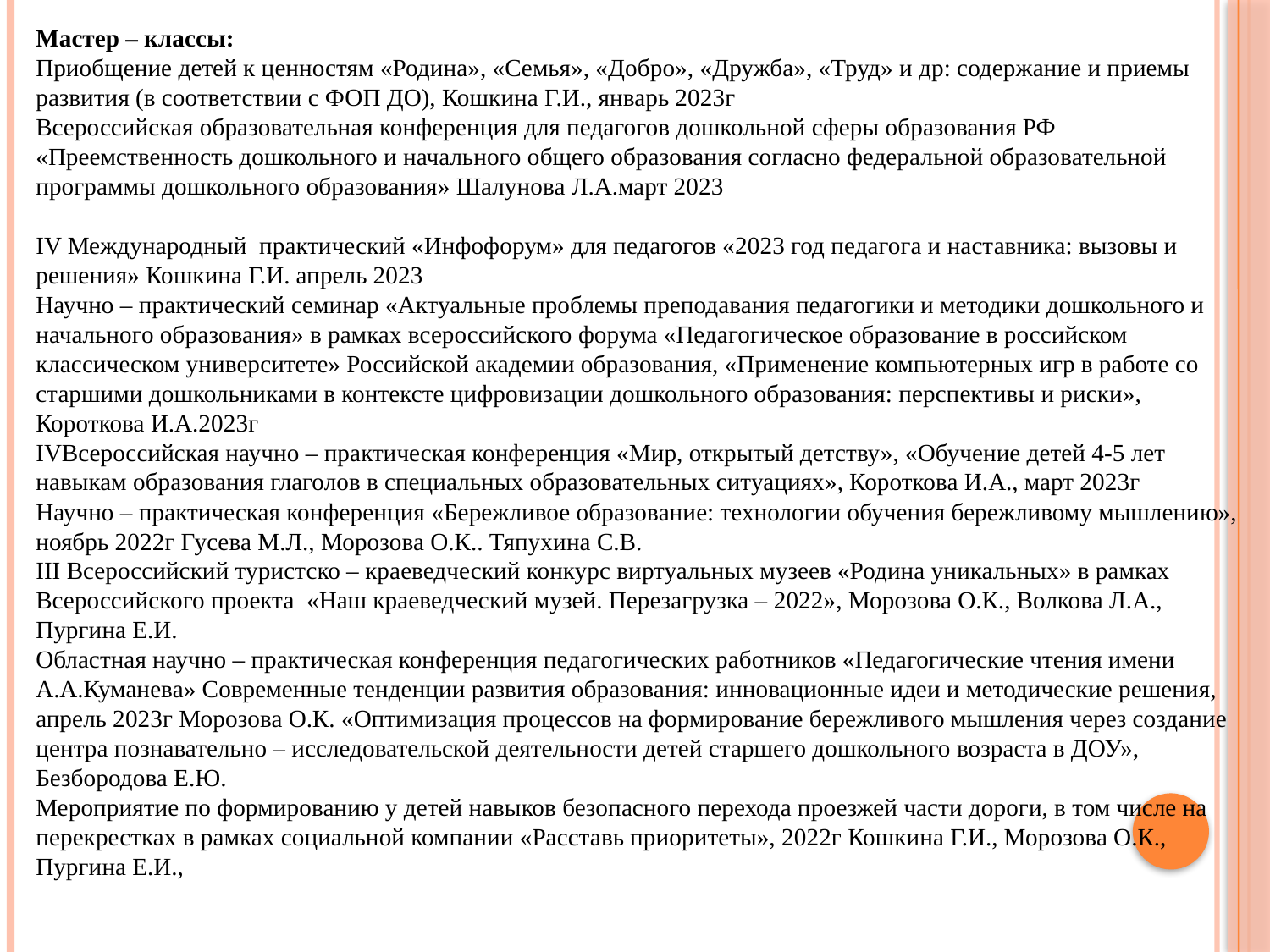

Мастер – классы:
Приобщение детей к ценностям «Родина», «Семья», «Добро», «Дружба», «Труд» и др: содержание и приемы развития (в соответствии с ФОП ДО), Кошкина Г.И., январь 2023г
Всероссийская образовательная конференция для педагогов дошкольной сферы образования РФ «Преемственность дошкольного и начального общего образования согласно федеральной образовательной программы дошкольного образования» Шалунова Л.А.март 2023

IV Международный  практический «Инфофорум» для педагогов «2023 год педагога и наставника: вызовы и решения» Кошкина Г.И. апрель 2023
Научно – практический семинар «Актуальные проблемы преподавания педагогики и методики дошкольного и начального образования» в рамках всероссийского форума «Педагогическое образование в российском классическом университете» Российской академии образования, «Применение компьютерных игр в работе со старшими дошкольниками в контексте цифровизации дошкольного образования: перспективы и риски», Короткова И.А.2023г
IVВсероссийская научно – практическая конференция «Мир, открытый детству», «Обучение детей 4-5 лет навыкам образования глаголов в специальных образовательных ситуациях», Короткова И.А., март 2023г
Научно – практическая конференция «Бережливое образование: технологии обучения бережливому мышлению», ноябрь 2022г Гусева М.Л., Морозова О.К.. Тяпухина С.В.
III Всероссийский туристско – краеведческий конкурс виртуальных музеев «Родина уникальных» в рамках Всероссийского проекта  «Наш краеведческий музей. Перезагрузка – 2022», Морозова О.К., Волкова Л.А., Пургина Е.И.
Областная научно – практическая конференция педагогических работников «Педагогические чтения имени А.А.Куманева» Современные тенденции развития образования: инновационные идеи и методические решения, апрель 2023г Морозова О.К. «Оптимизация процессов на формирование бережливого мышления через создание центра познавательно – исследовательской деятельности детей старшего дошкольного возраста в ДОУ»,  Безбородова Е.Ю.
Мероприятие по формированию у детей навыков безопасного перехода проезжей части дороги, в том числе на перекрестках в рамках социальной компании «Расставь приоритеты», 2022г Кошкина Г.И., Морозова О.К., Пургина Е.И.,